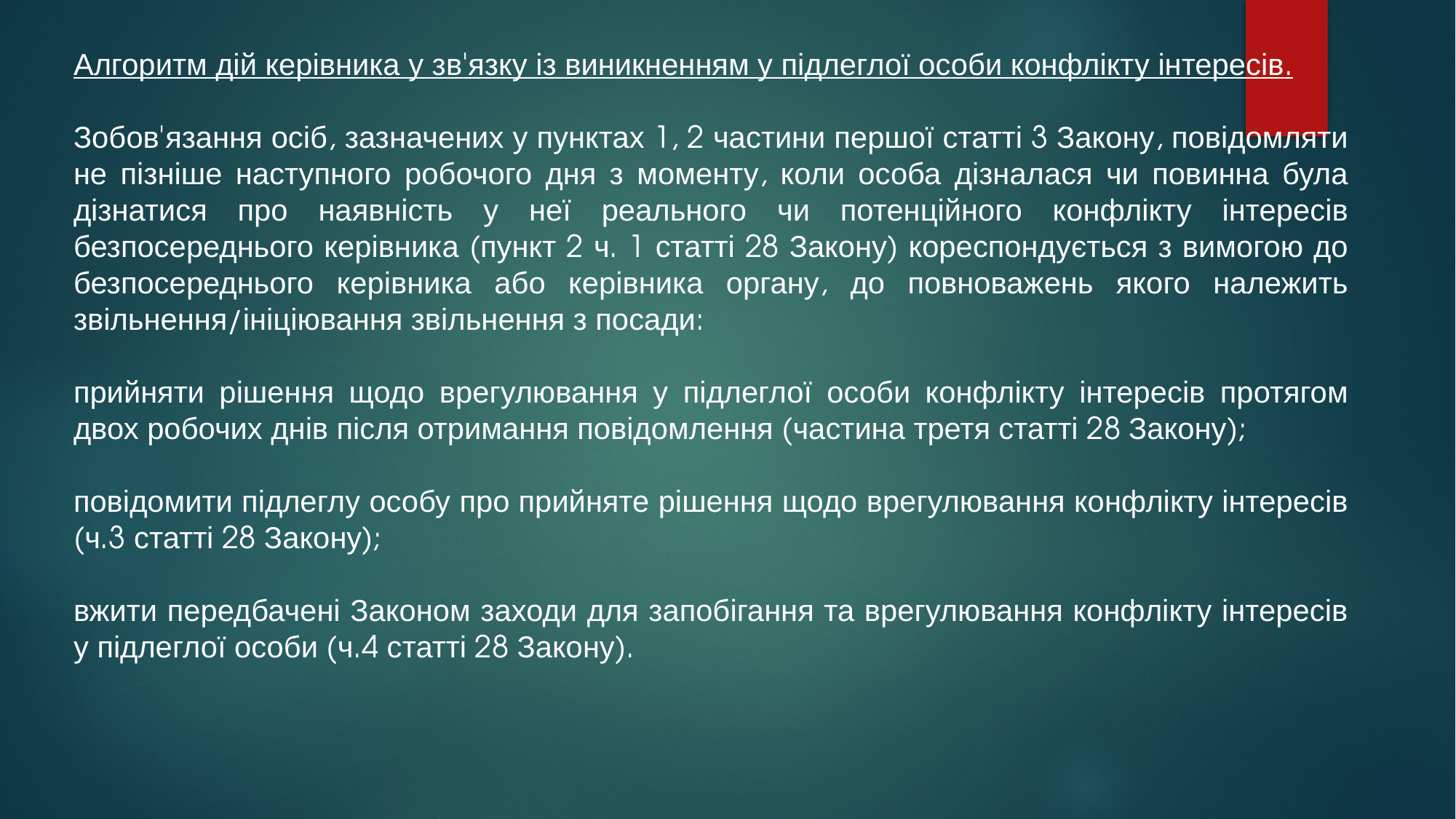

Алгоритм дій керівника у зв'язку із виникненням у підлеглої особи конфлікту інтересів.

Зобов'язання осіб, зазначених у пунктах 1, 2 частини першої статті 3 Закону, повідомляти не пізніше наступного робочого дня з моменту, коли особа дізналася чи повинна була дізнатися про наявність у неї реального чи потенційного конфлікту інтересів безпосереднього керівника (пункт 2 ч. 1 статті 28 Закону) кореспондується з вимогою до безпосереднього керівника або керівника органу, до повноважень якого належить звільнення/ініціювання звільнення з посади:

прийняти рішення щодо врегулювання у підлеглої особи конфлікту інтересів протягом двох робочих днів після отримання повідомлення (частина третя статті 28 Закону);

повідомити підлеглу особу про прийняте рішення щодо врегулювання конфлікту інтересів (ч.3 статті 28 Закону);

вжити передбачені Законом заходи для запобігання та врегулювання конфлікту інтересів у підлеглої особи (ч.4 статті 28 Закону).